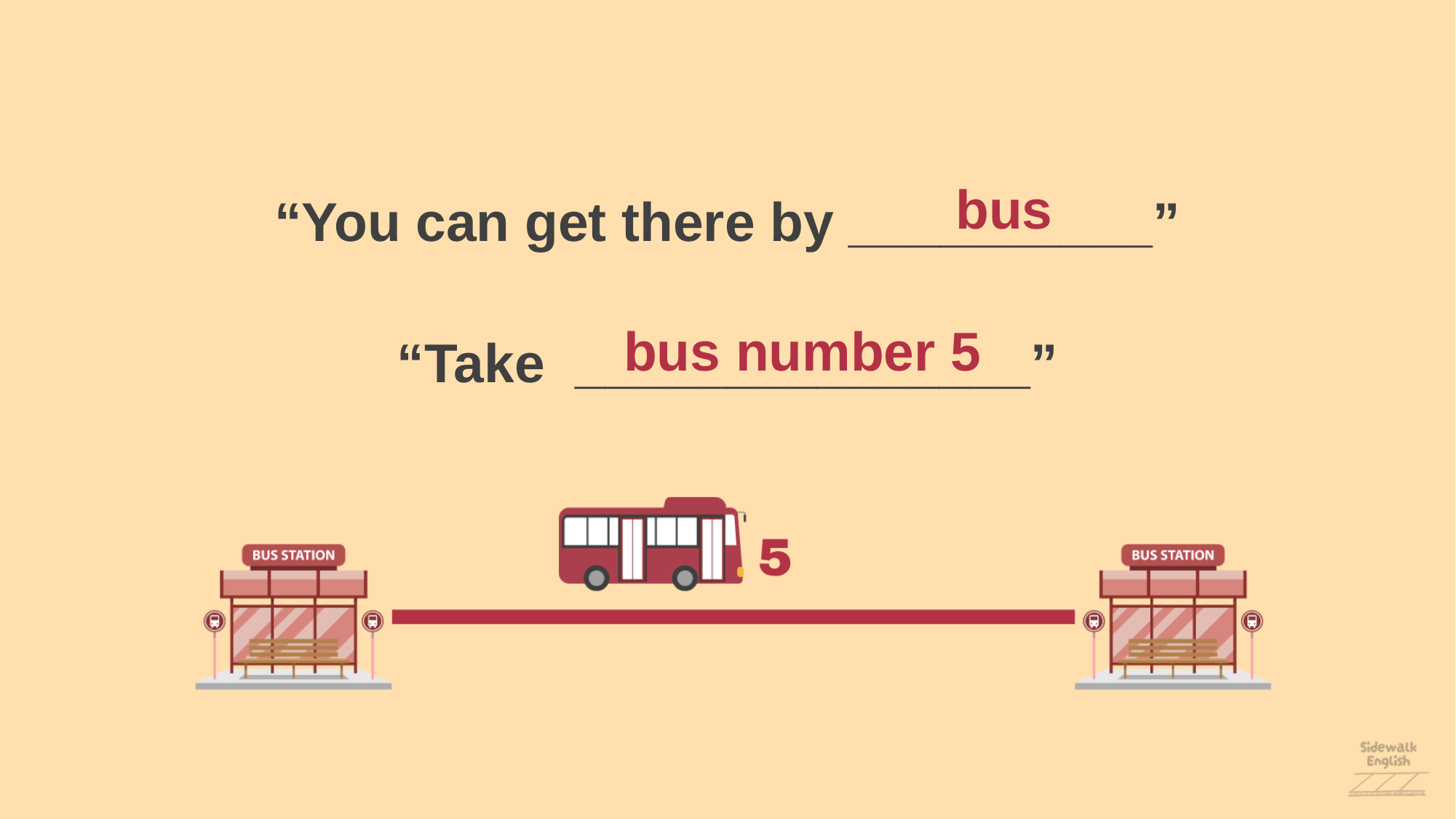

bus
“You can get there by __________”
bus number 5
“Take  _______________”